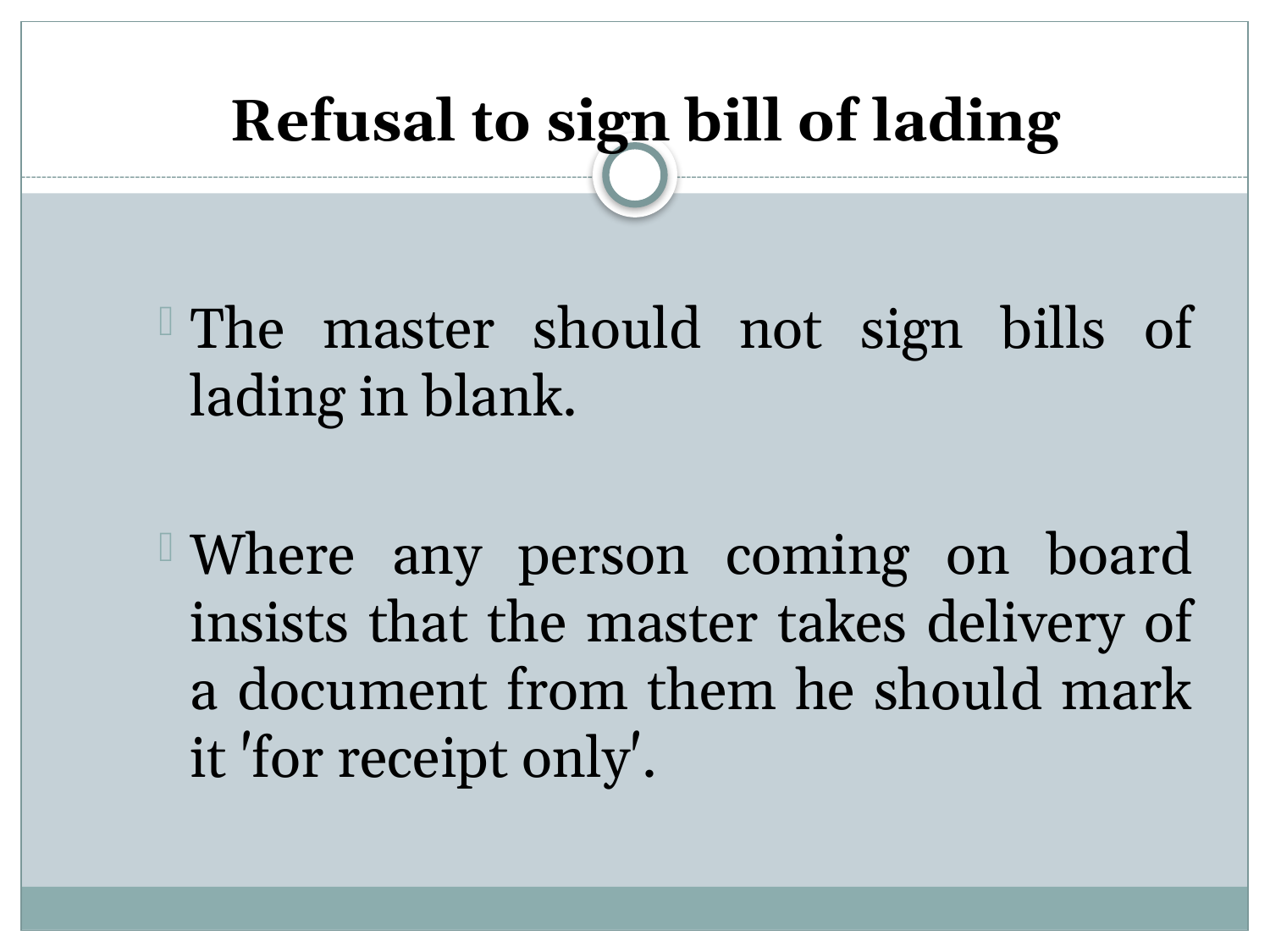

# Refusal to sign bill of lading
The master should not sign bills of lading in blank.

Where any person coming on board insists that the master takes delivery of a document from them he should mark it 'for receipt only'.